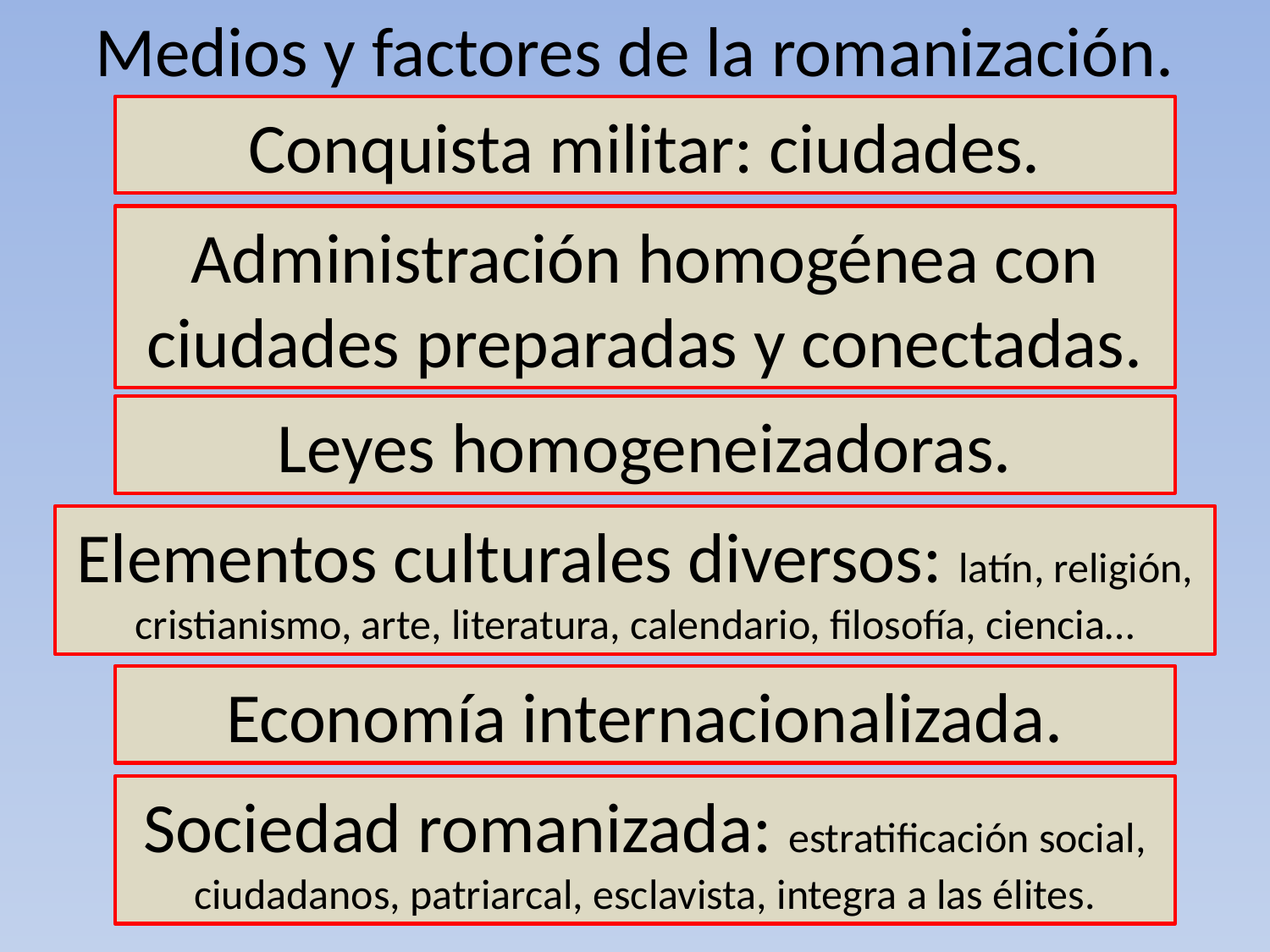

Medios y factores de la romanización.
Conquista militar: ciudades.
Administración homogénea con ciudades preparadas y conectadas.
Leyes homogeneizadoras.
Elementos culturales diversos: latín, religión, cristianismo, arte, literatura, calendario, filosofía, ciencia…
Economía internacionalizada.
Sociedad romanizada: estratificación social, ciudadanos, patriarcal, esclavista, integra a las élites.